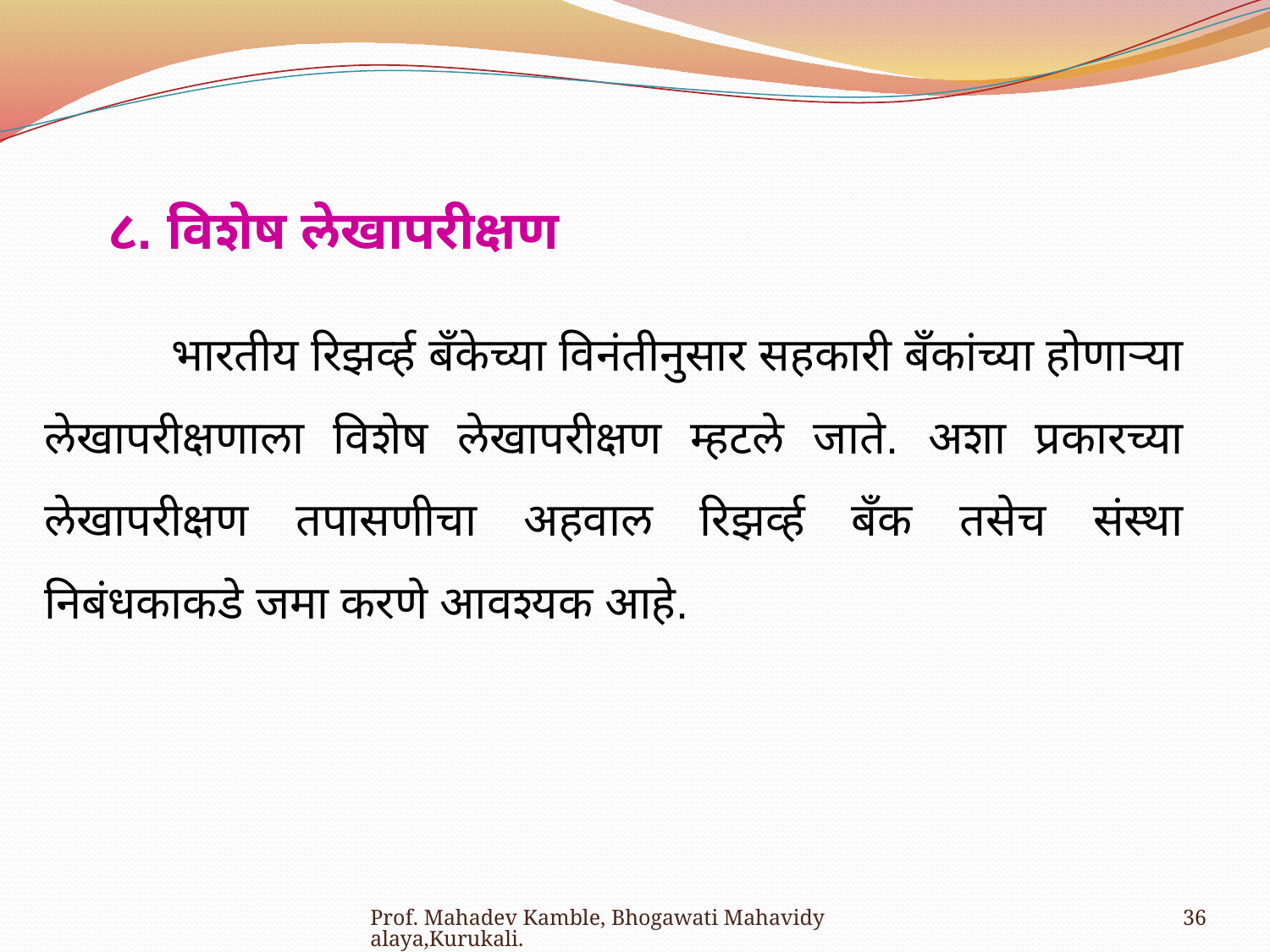

८. विशेष लेखापरीक्षण

	भारतीय रिझर्व्ह बँकेच्या विनंतीनुसार सहकारी बँकांच्या होणाऱ्या लेखापरीक्षणाला विशेष लेखापरीक्षण म्हटले जाते. अशा प्रकारच्या लेखापरीक्षण तपासणीचा अहवाल रिझर्व्ह बँक तसेच संस्था निबंधकाकडे जमा करणे आवश्यक आहे.
Prof. Mahadev Kamble, Bhogawati Mahavidyalaya,Kurukali.
36